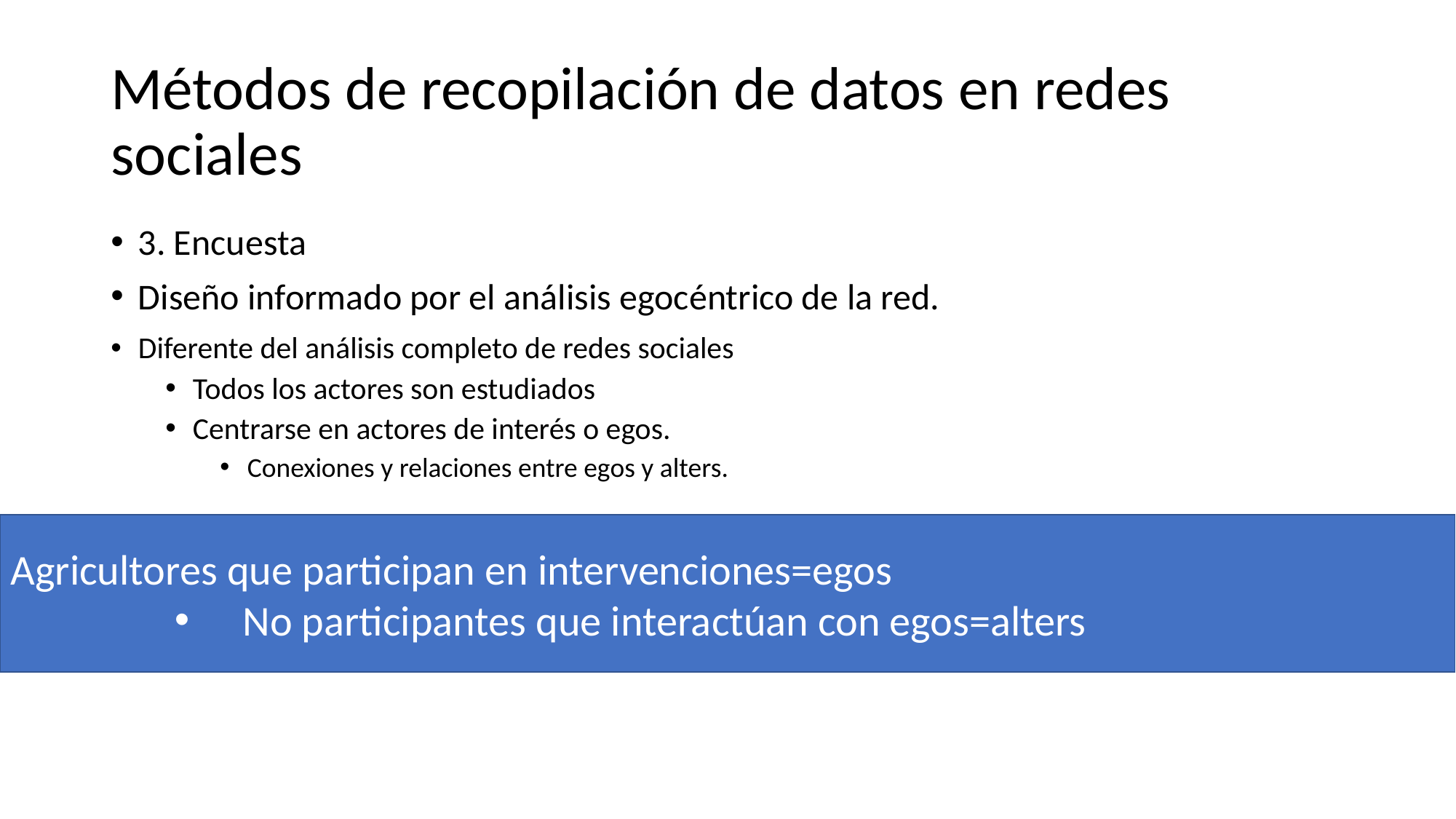

# Métodos de recopilación de datos en redes sociales
3. Encuesta
Diseño informado por el análisis egocéntrico de la red.
Diferente del análisis completo de redes sociales
Todos los actores son estudiados
Centrarse en actores de interés o egos.
Conexiones y relaciones entre egos y alters.
Agricultores que participan en intervenciones=egos
No participantes que interactúan con egos=alters